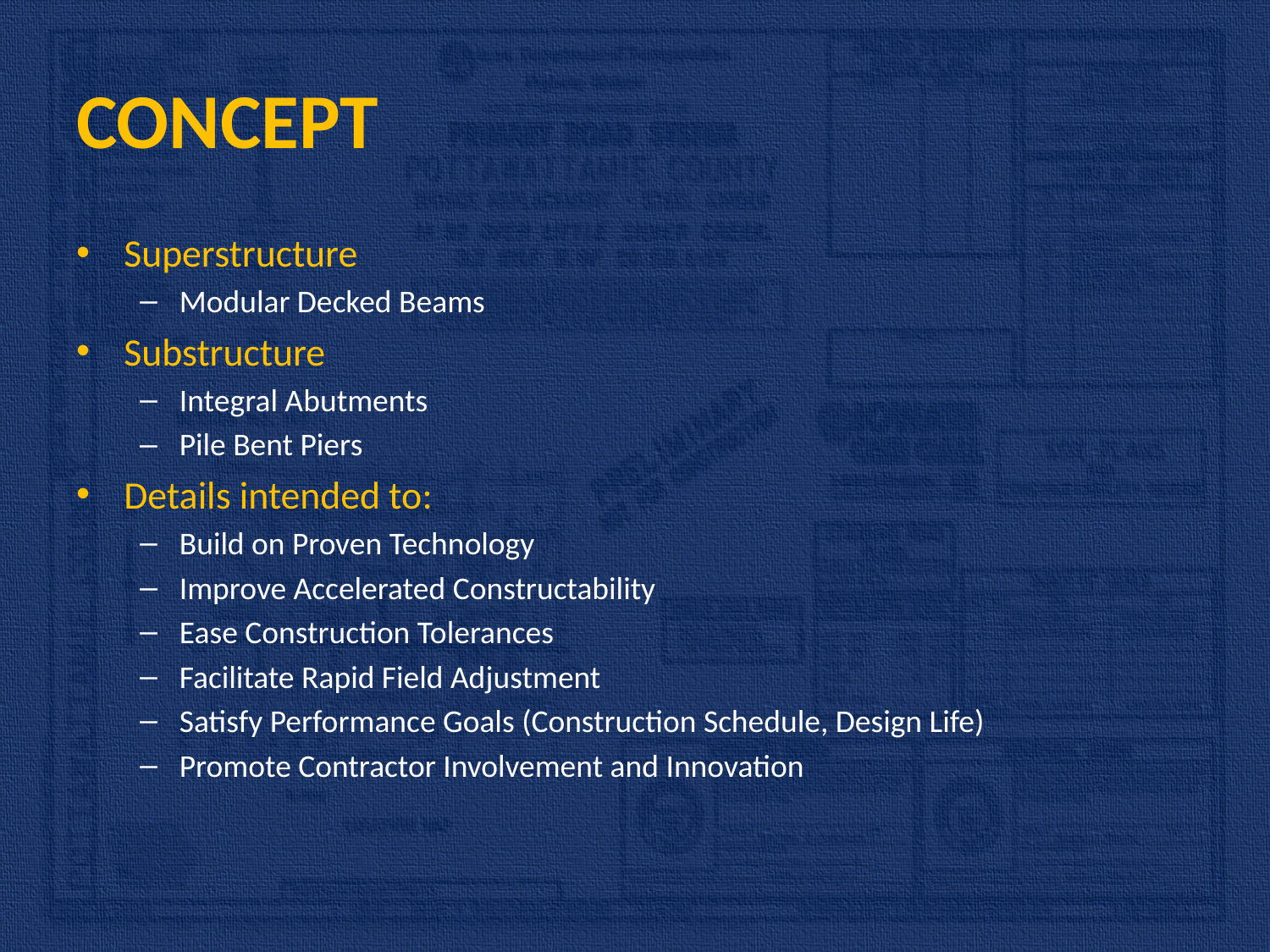

# CONCEPT
Superstructure
Modular Decked Beams
Substructure
Integral Abutments
Pile Bent Piers
Details intended to:
Build on Proven Technology
Improve Accelerated Constructability
Ease Construction Tolerances
Facilitate Rapid Field Adjustment
Satisfy Performance Goals (Construction Schedule, Design Life)
Promote Contractor Involvement and Innovation